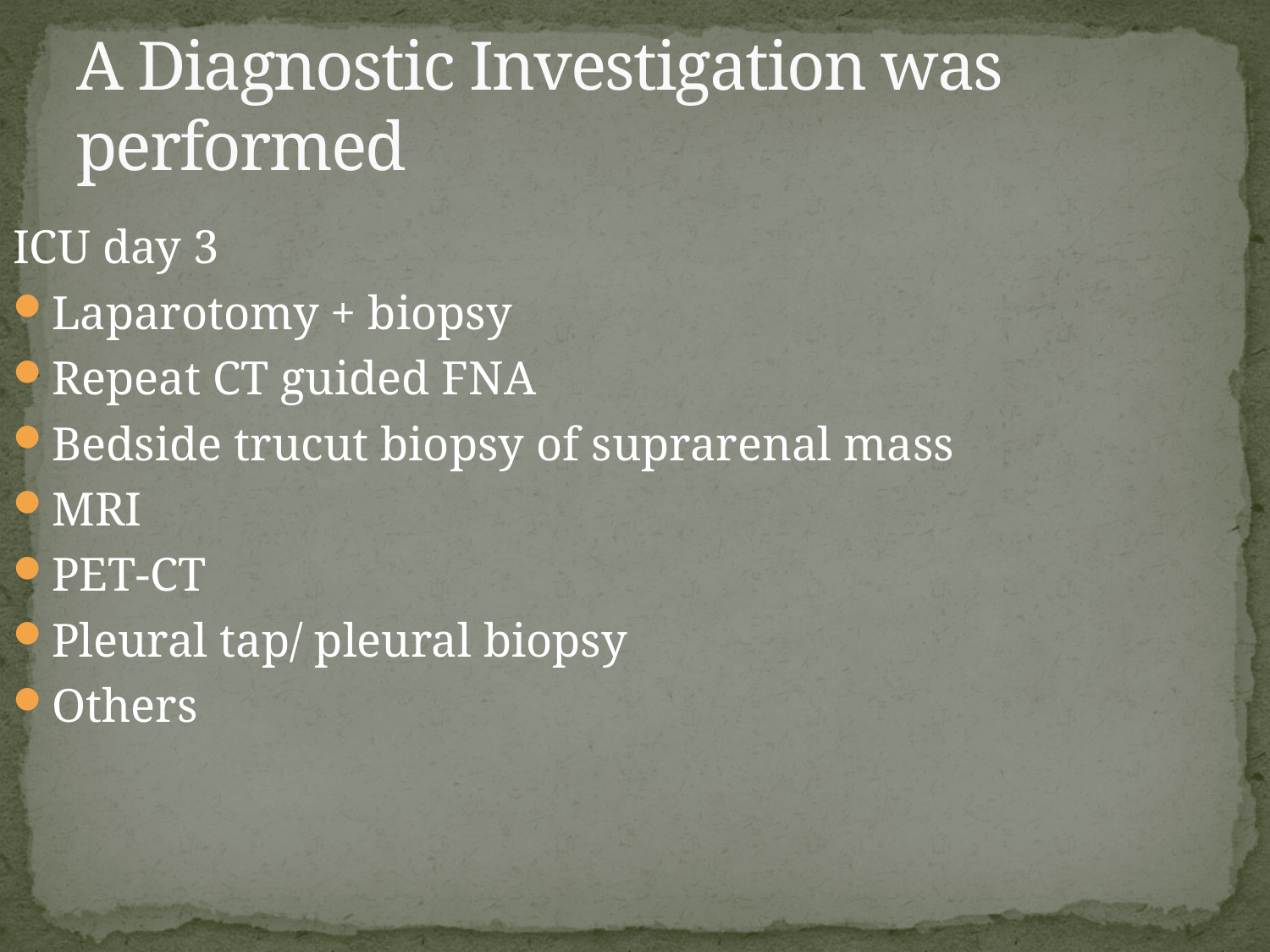

A Diagnostic Investigation was performed
ICU day 3
Laparotomy + biopsy
Repeat CT guided FNA
Bedside trucut biopsy of suprarenal mass
MRI
PET-CT
Pleural tap/ pleural biopsy
Others